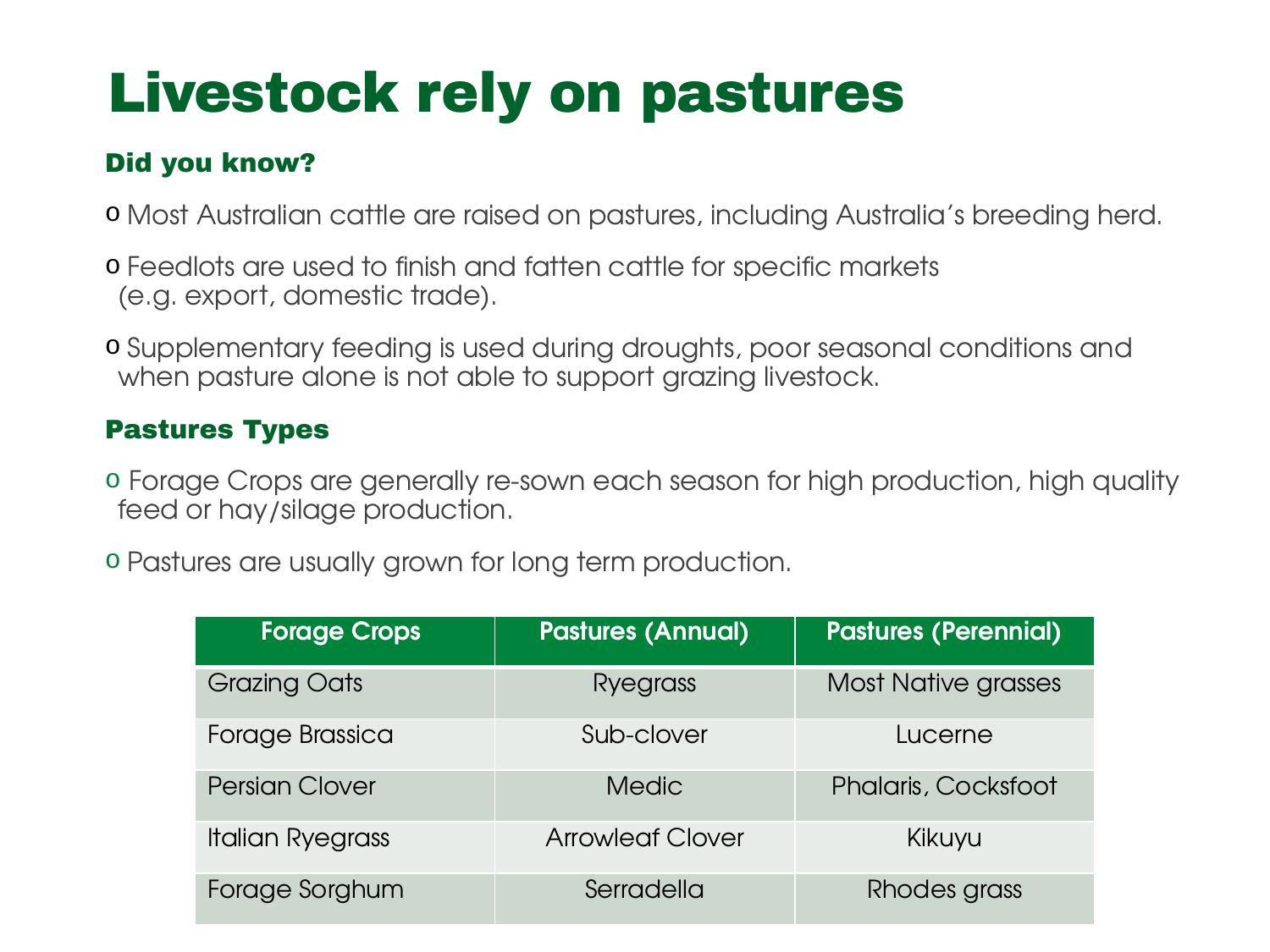

# Livestock rely on pastures
Did you know?
 Most Australian cattle are raised on pastures, including Australia’s breeding herd.
 Feedlots are used to finish and fatten cattle for specific markets
(e.g. export, domestic trade).
 Supplementary feeding is used during droughts, poor seasonal conditions and when pasture alone is not able to support grazing livestock.
Pastures Types
 Forage Crops are generally re-sown each season for high production, high quality feed or hay/silage production.
 Pastures are usually grown for long term production.
| Forage Crops | Pastures (Annual) | Pastures (Perennial) |
| --- | --- | --- |
| Grazing Oats | Ryegrass | Most Native grasses |
| Forage Brassica | Sub-clover | Lucerne |
| Persian Clover | Medic | Phalaris, Cocksfoot |
| Italian Ryegrass | Arrowleaf Clover | Kikuyu |
| Forage Sorghum | Serradella | Rhodes grass |